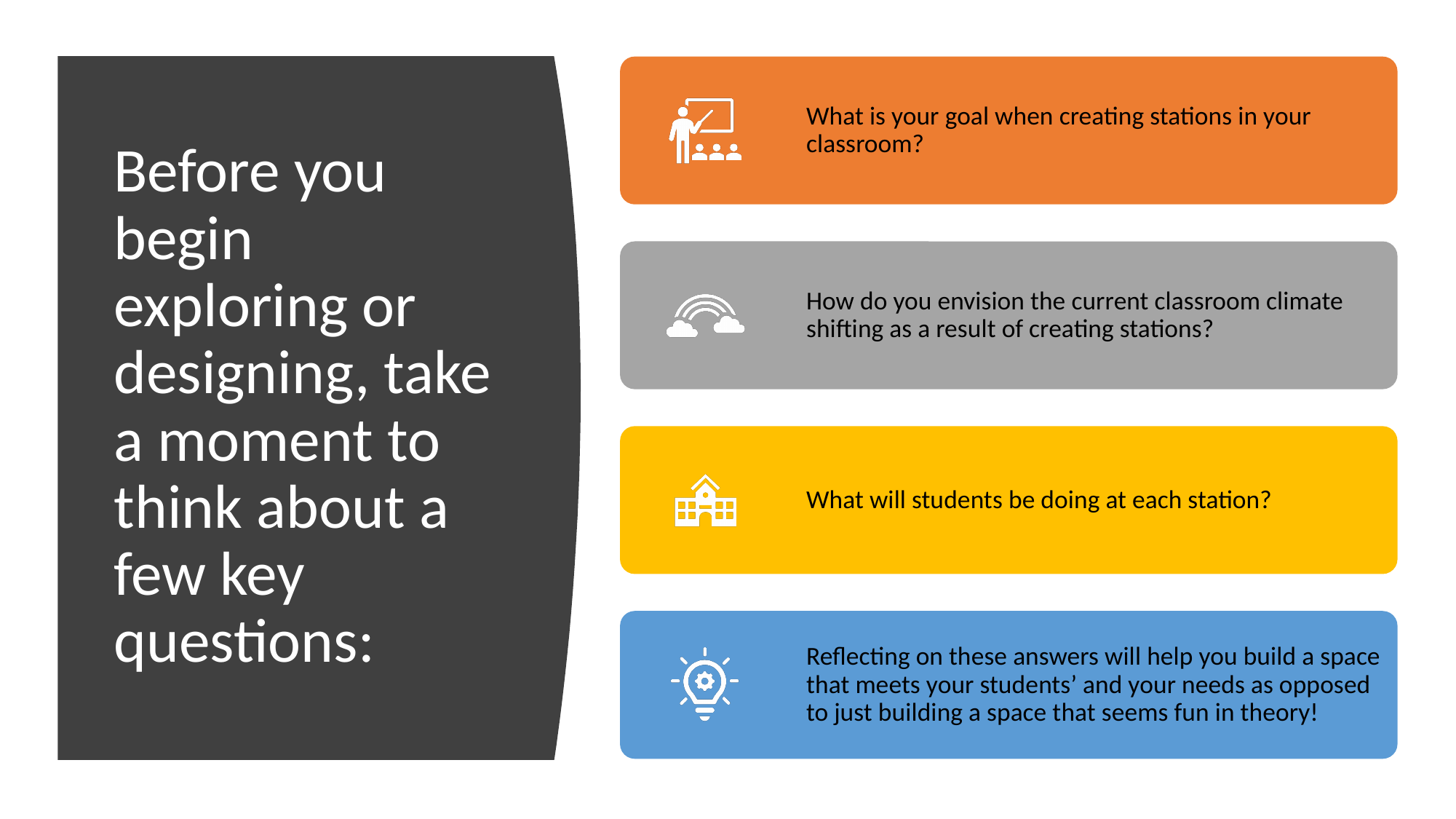

What is your goal when creating stations in your classroom?
How do you envision the current classroom climate shifting as a result of creating stations?
What will students be doing at each station?
Reflecting on these answers will help you build a space that meets your students’ and your needs as opposed to just building a space that seems fun in theory!

# Before you begin exploring or designing, take a moment to think about a few key questions: